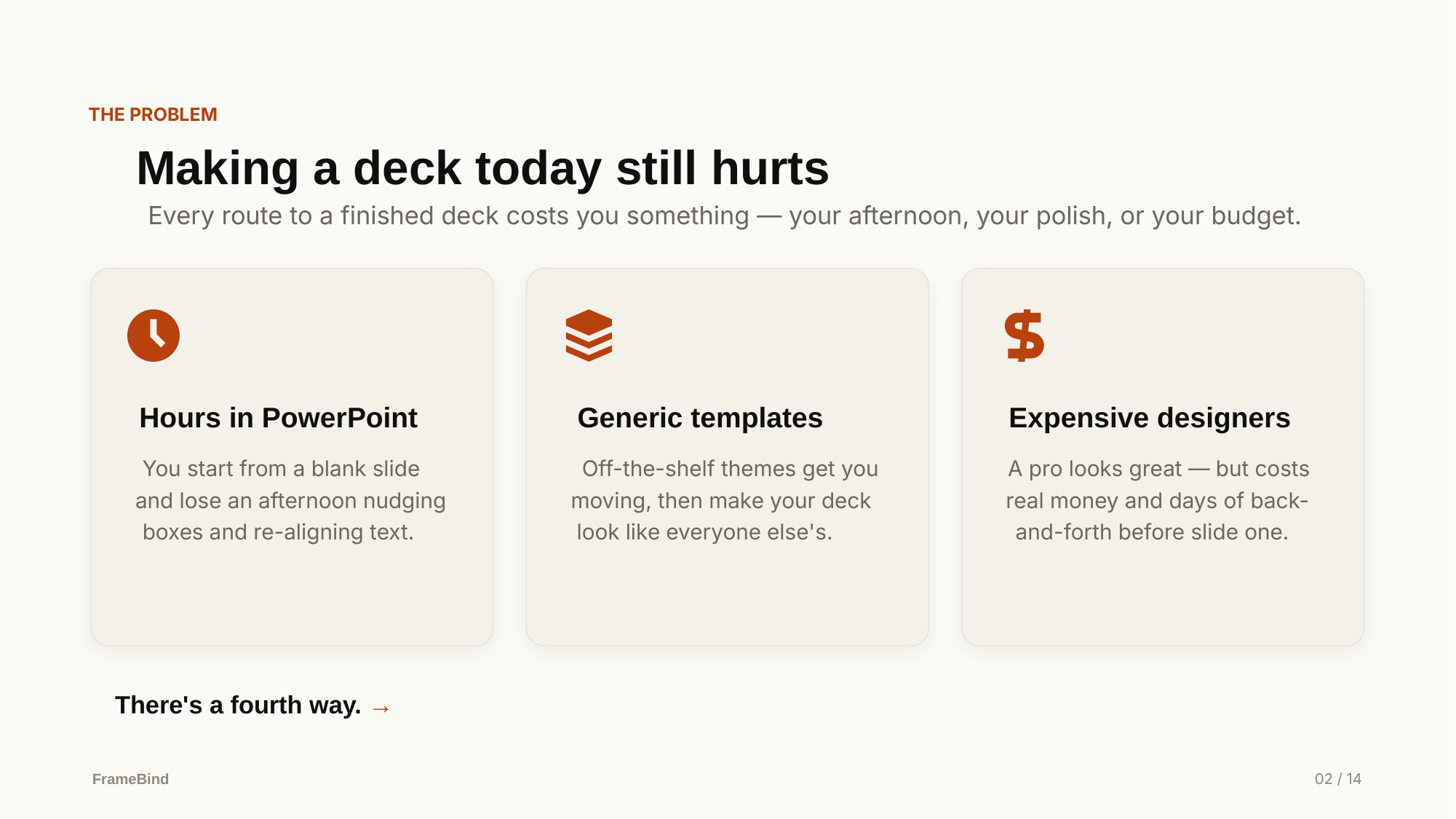

THE PROBLEM
Making a deck today still hurts
Every route to a finished deck costs you something — your afternoon, your polish, or your budget.

Hours in PowerPoint
Generic templates
Expensive designers
You start from a blank slide
Off-the-shelf themes get you
A pro looks great — but costs
and lose an afternoon nudging
moving, then make your deck
real money and days of back-
boxes and re-aligning text.
look like everyone else's.
and-forth before slide one.
There's a fourth way. →
FrameBind
02 / 14